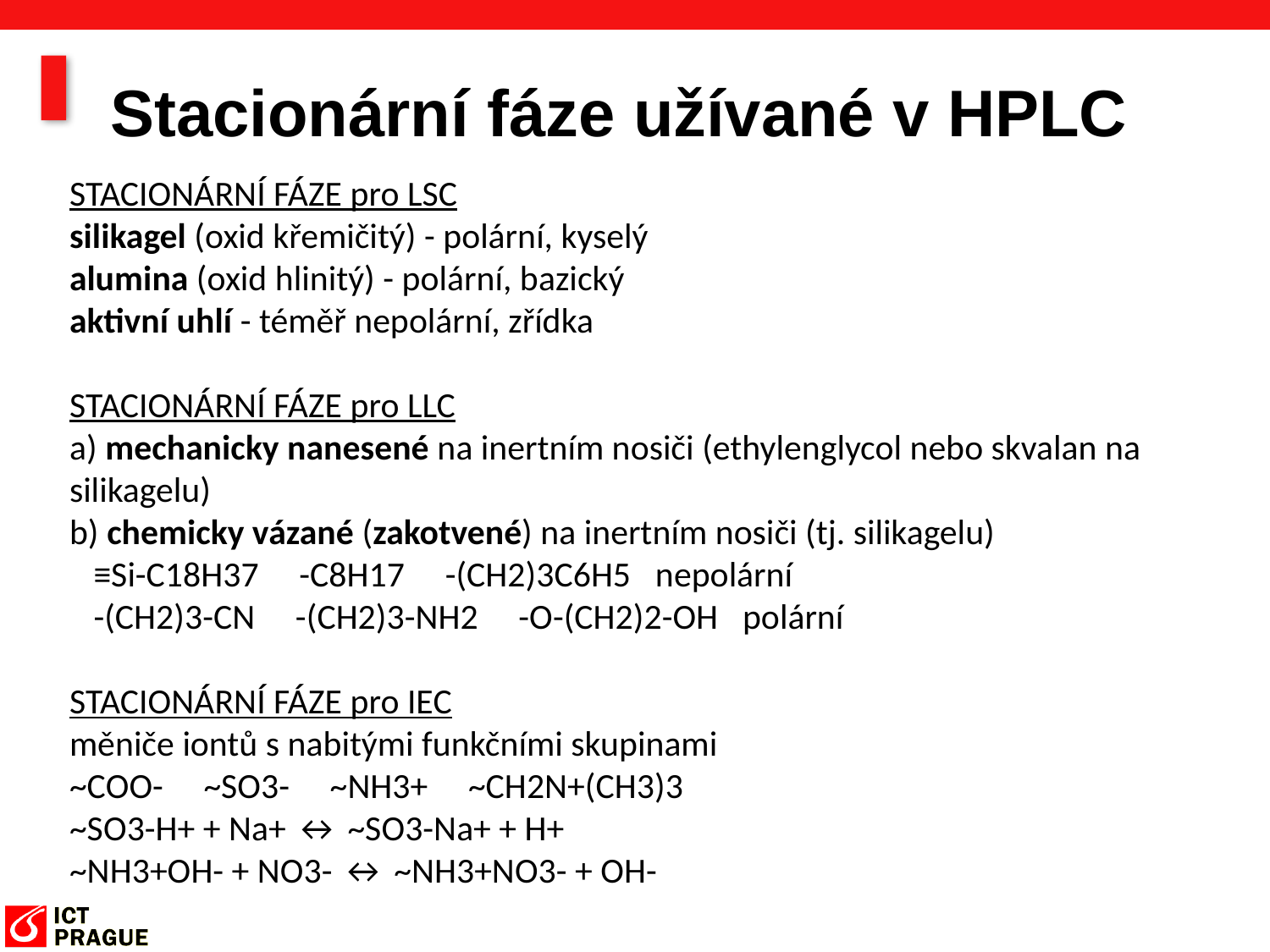

# Stacionární fáze užívané v HPLC
STACIONÁRNÍ FÁZE pro LSC
silikagel (oxid křemičitý) - polární, kyselý
alumina (oxid hlinitý) - polární, bazický
aktivní uhlí - téměř nepolární, zřídka
STACIONÁRNÍ FÁZE pro LLC
a) mechanicky nanesené na inertním nosiči (ethylenglycol nebo skvalan na silikagelu)
b) chemicky vázané (zakotvené) na inertním nosiči (tj. silikagelu)
   ≡Si-C18H37     -C8H17     -(CH2)3C6H5   nepolární
   -(CH2)3-CN     -(CH2)3-NH2     -O-(CH2)2-OH   polární
STACIONÁRNÍ FÁZE pro IEC
měniče iontů s nabitými funkčními skupinami
~COO-     ~SO3-     ~NH3+     ~CH2N+(CH3)3
~SO3-H+ + Na+ ↔ ~SO3-Na+ + H+
~NH3+OH- + NO3- ↔ ~NH3+NO3- + OH-